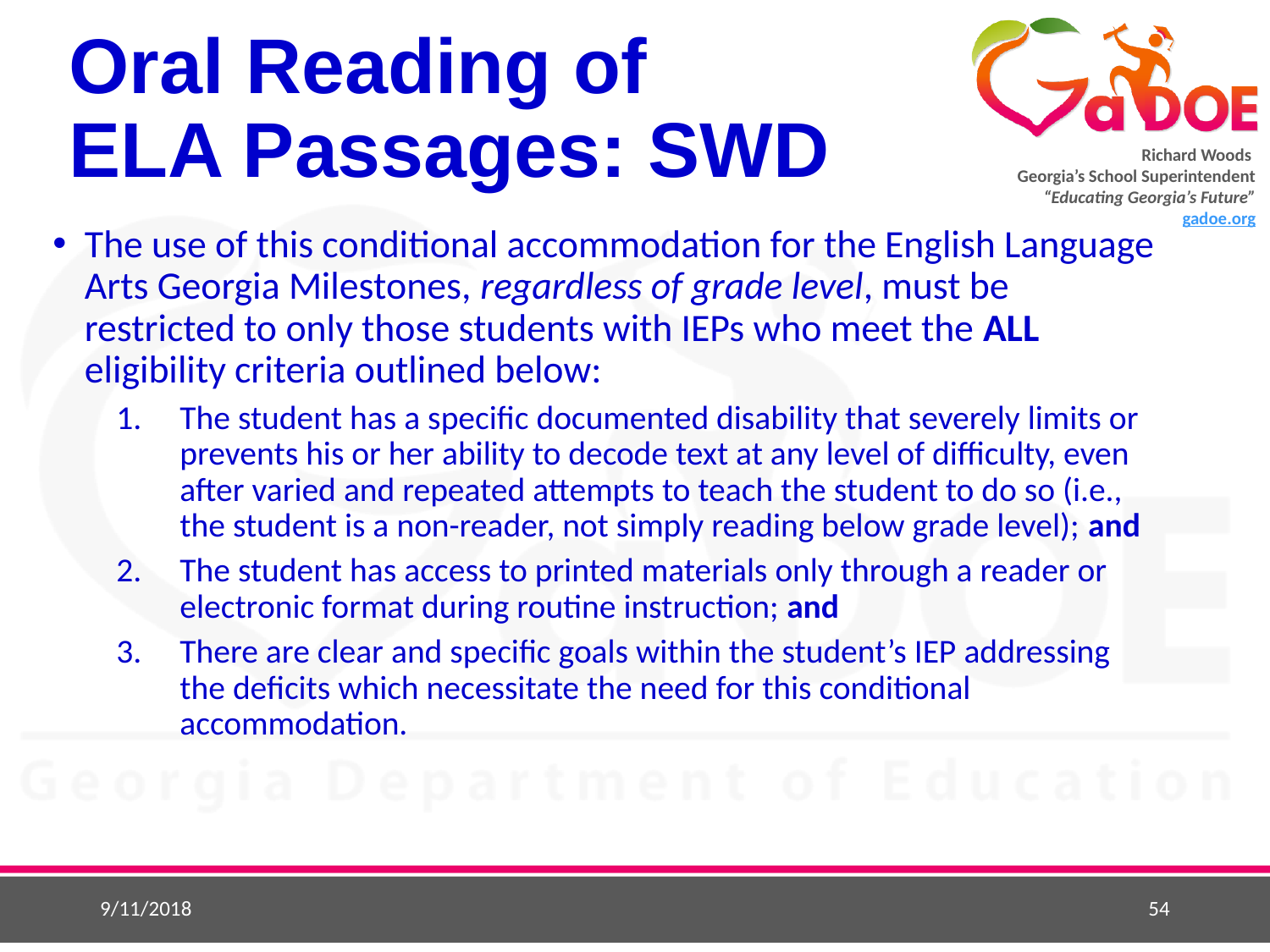

# Oral Reading of ELA Passages: SWD
The use of this conditional accommodation for the English Language Arts Georgia Milestones, regardless of grade level, must be restricted to only those students with IEPs who meet the ALL eligibility criteria outlined below:
The student has a specific documented disability that severely limits or prevents his or her ability to decode text at any level of difficulty, even after varied and repeated attempts to teach the student to do so (i.e., the student is a non-reader, not simply reading below grade level); and
The student has access to printed materials only through a reader or electronic format during routine instruction; and
There are clear and specific goals within the student’s IEP addressing the deficits which necessitate the need for this conditional accommodation.
9/11/2018
54